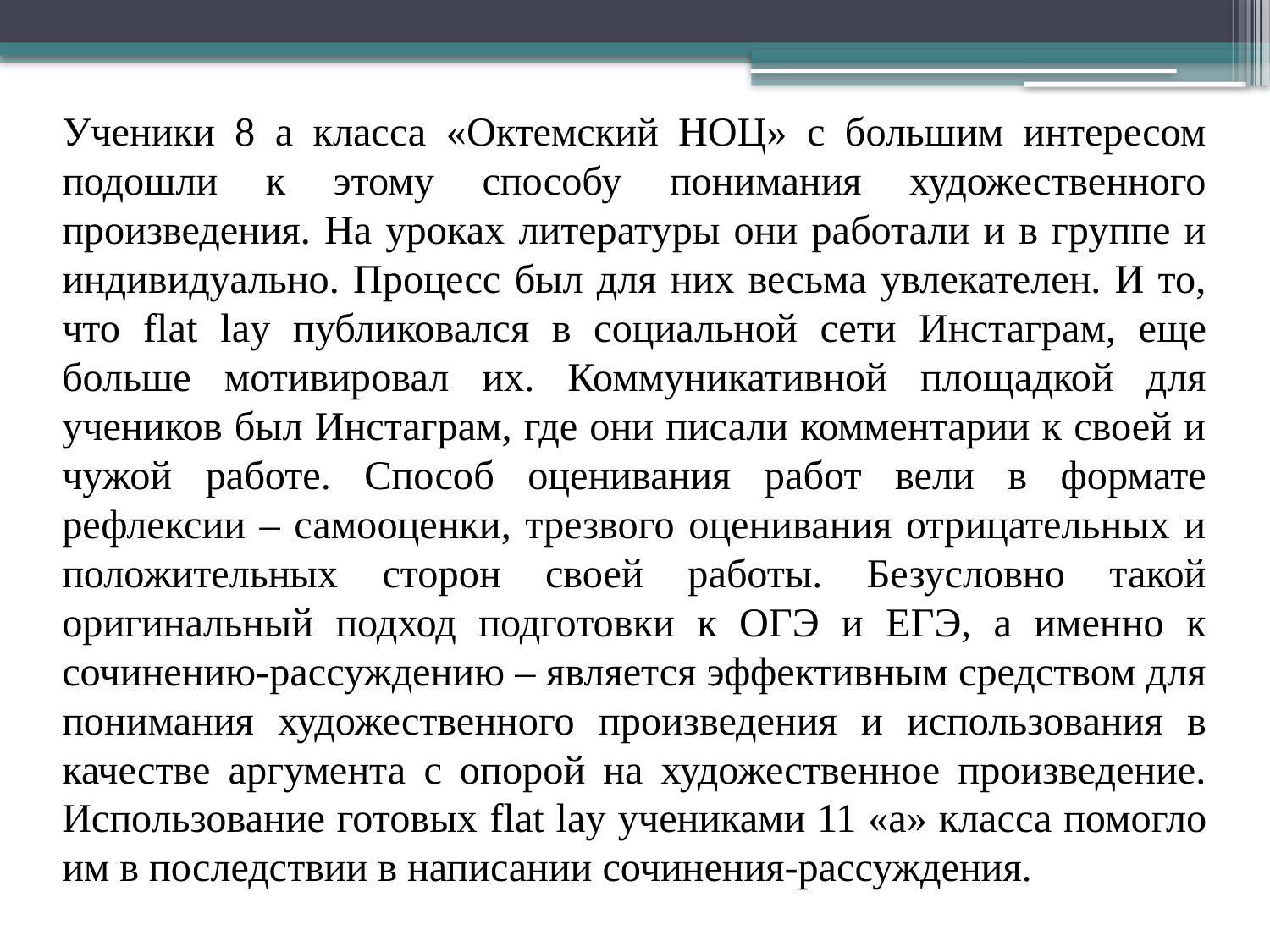

Ученики 8 а класса «Октемский НОЦ» с большим интересом подошли к этому способу понимания художественного произведения. На уроках литературы они работали и в группе и индивидуально. Процесс был для них весьма увлекателен. И то, что flat lay публиковался в социальной сети Инстаграм, еще больше мотивировал их. Коммуникативной площадкой для учеников был Инстаграм, где они писали комментарии к своей и чужой работе. Способ оценивания работ вели в формате рефлексии – самооценки, трезвого оценивания отрицательных и положительных сторон своей работы. Безусловно такой оригинальный подход подготовки к ОГЭ и ЕГЭ, а именно к сочинению-рассуждению – является эффективным средством для понимания художественного произведения и использования в качестве аргумента с опорой на художественное произведение. Использование готовых flat lay учениками 11 «а» класса помогло им в последствии в написании сочинения-рассуждения.